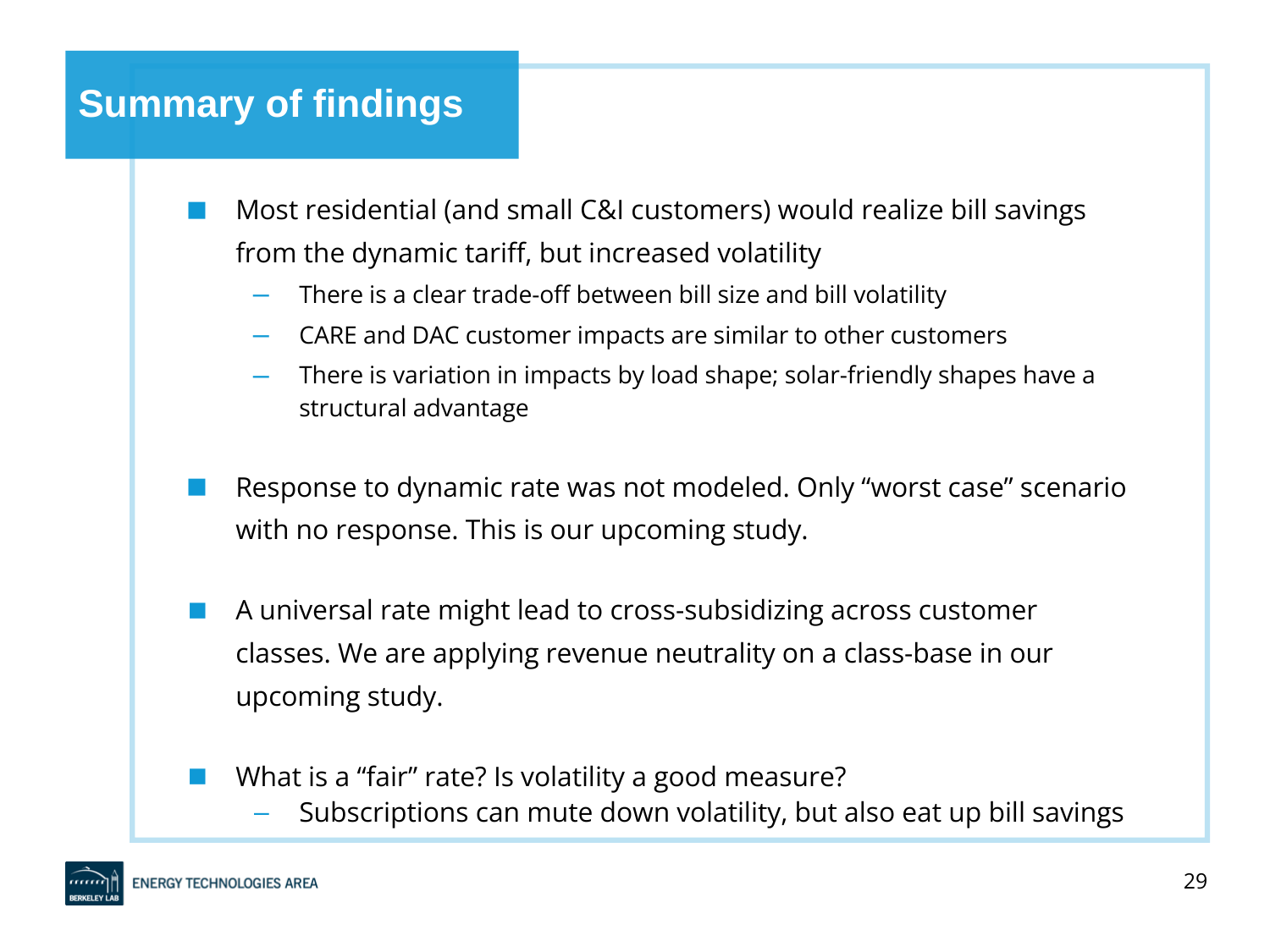

# Summary of findings
Most residential (and small C&I customers) would realize bill savings from the dynamic tariff, but increased volatility
There is a clear trade-off between bill size and bill volatility
CARE and DAC customer impacts are similar to other customers
There is variation in impacts by load shape; solar-friendly shapes have a structural advantage
Response to dynamic rate was not modeled. Only “worst case” scenario with no response. This is our upcoming study.
A universal rate might lead to cross-subsidizing across customer classes. We are applying revenue neutrality on a class-base in our upcoming study.
What is a “fair” rate? Is volatility a good measure?
Subscriptions can mute down volatility, but also eat up bill savings
29